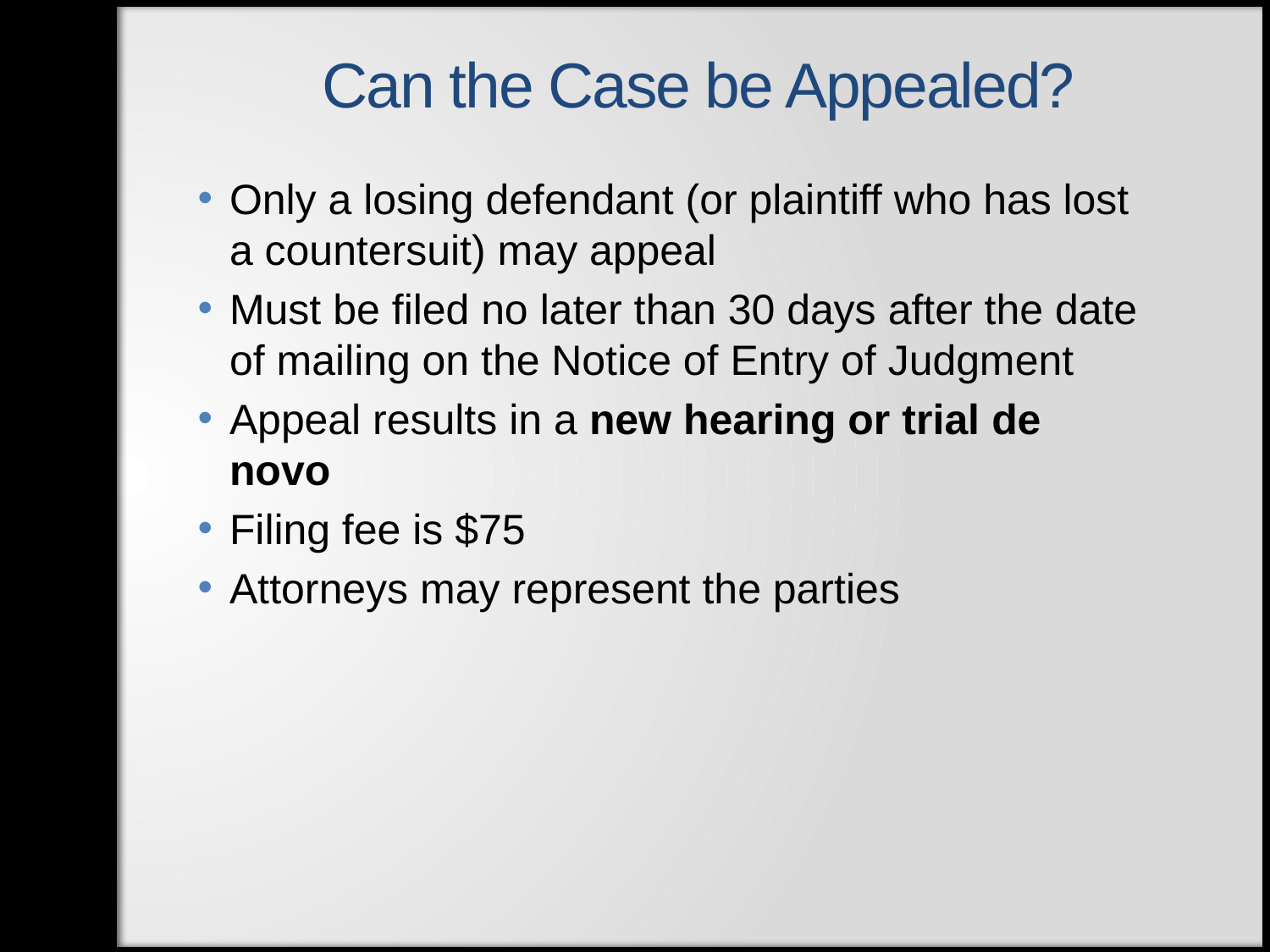

Can the Case be Appealed?
Only a losing defendant (or plaintiff who has lost a countersuit) may appeal
Must be filed no later than 30 days after the date of mailing on the Notice of Entry of Judgment
Appeal results in a new hearing or trial de novo
Filing fee is $75
Attorneys may represent the parties